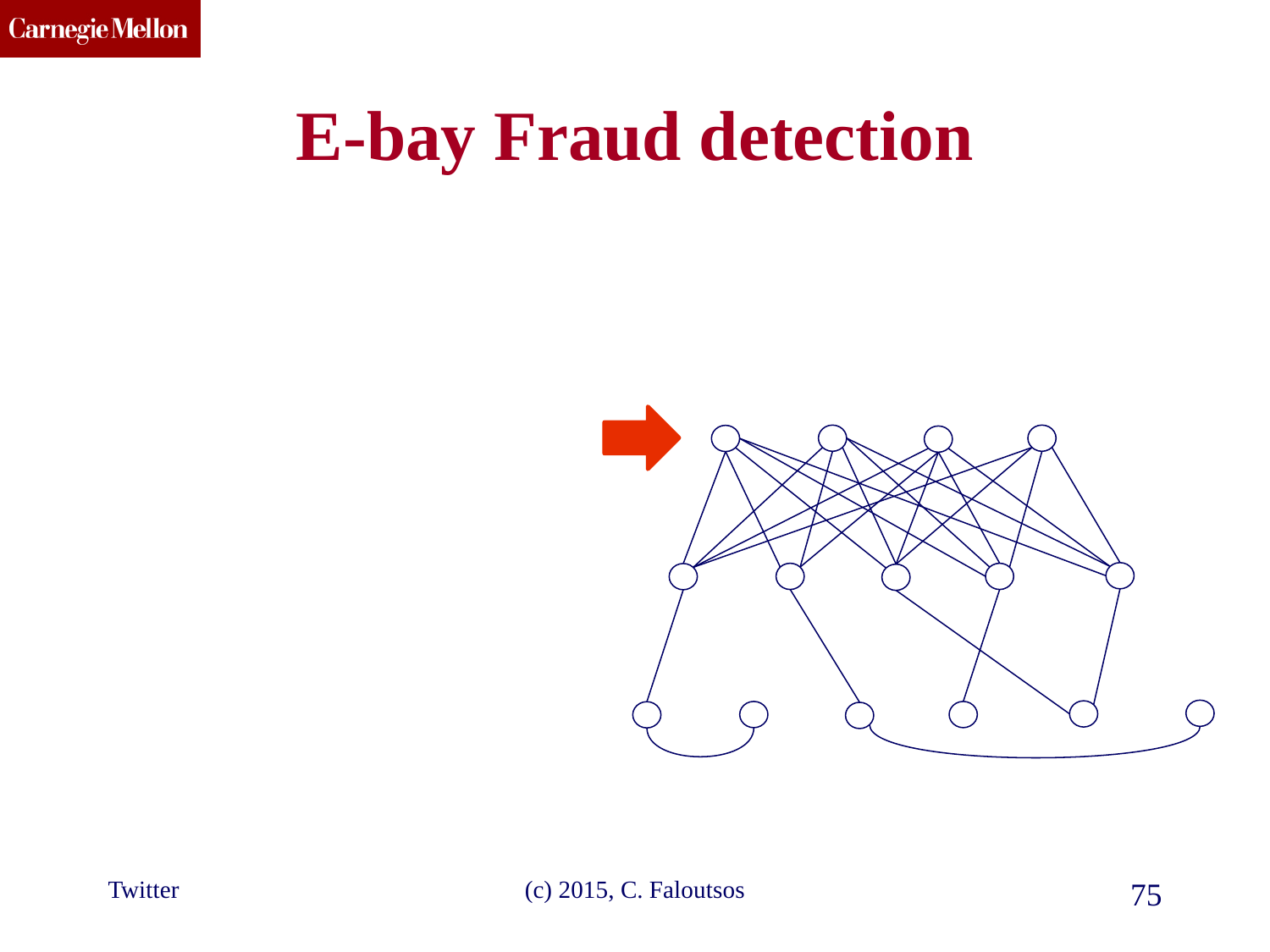

# E-bay Fraud detection

Twitter
(c) 2015, C. Faloutsos
75